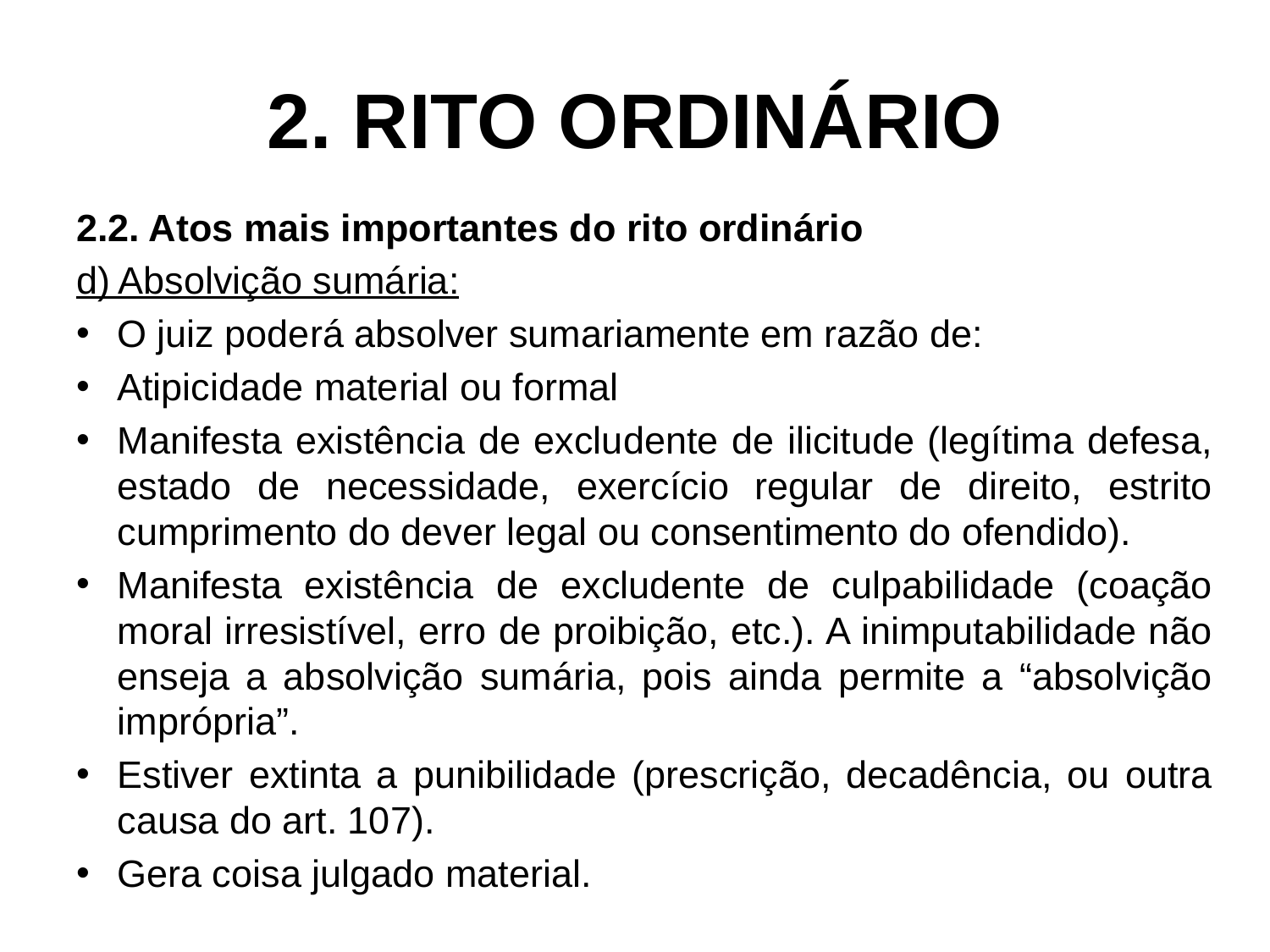

# 2. RITO ORDINÁRIO
2.2. Atos mais importantes do rito ordinário
d) Absolvição sumária:
O juiz poderá absolver sumariamente em razão de:
Atipicidade material ou formal
Manifesta existência de excludente de ilicitude (legítima defesa, estado de necessidade, exercício regular de direito, estrito cumprimento do dever legal ou consentimento do ofendido).
Manifesta existência de excludente de culpabilidade (coação moral irresistível, erro de proibição, etc.). A inimputabilidade não enseja a absolvição sumária, pois ainda permite a “absolvição imprópria”.
Estiver extinta a punibilidade (prescrição, decadência, ou outra causa do art. 107).
Gera coisa julgado material.